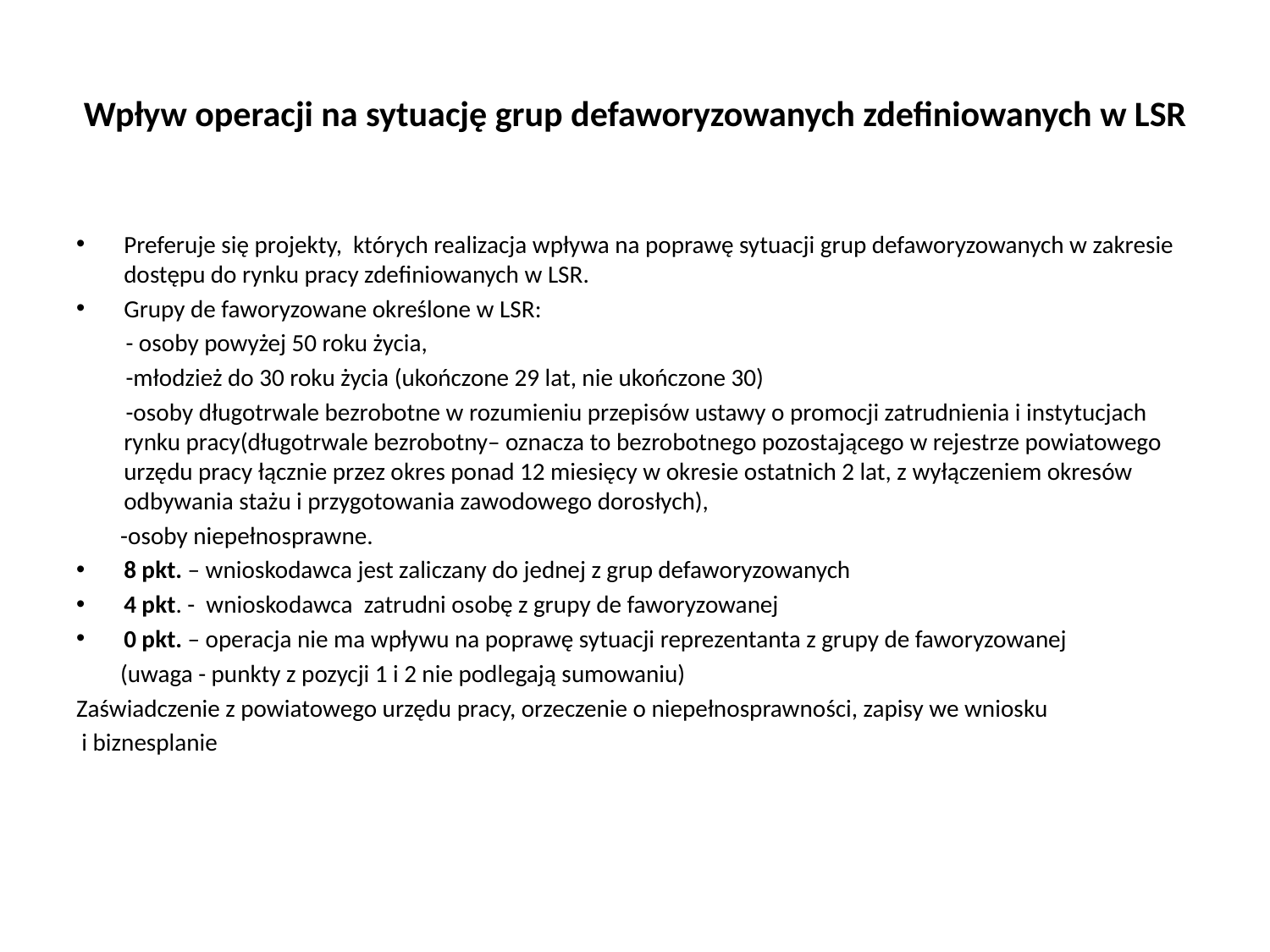

# Wpływ operacji na sytuację grup defaworyzowanych zdefiniowanych w LSR
Preferuje się projekty,  których realizacja wpływa na poprawę sytuacji grup defaworyzowanych w zakresie dostępu do rynku pracy zdefiniowanych w LSR.
Grupy de faworyzowane określone w LSR:
         - osoby powyżej 50 roku życia,
         -młodzież do 30 roku życia (ukończone 29 lat, nie ukończone 30)
         -osoby długotrwale bezrobotne w rozumieniu przepisów ustawy o promocji zatrudnienia i instytucjach rynku pracy(długotrwale bezrobotny– oznacza to bezrobotnego pozostającego w rejestrze powiatowego urzędu pracy łącznie przez okres ponad 12 miesięcy w okresie ostatnich 2 lat, z wyłączeniem okresów odbywania stażu i przygotowania zawodowego dorosłych),
        -osoby niepełnosprawne.
8 pkt. – wnioskodawca jest zaliczany do jednej z grup defaworyzowanych
4 pkt. -  wnioskodawca  zatrudni osobę z grupy de faworyzowanej
0 pkt. – operacja nie ma wpływu na poprawę sytuacji reprezentanta z grupy de faworyzowanej
        (uwaga - punkty z pozycji 1 i 2 nie podlegają sumowaniu)
Zaświadczenie z powiatowego urzędu pracy, orzeczenie o niepełnosprawności, zapisy we wniosku
 i biznesplanie